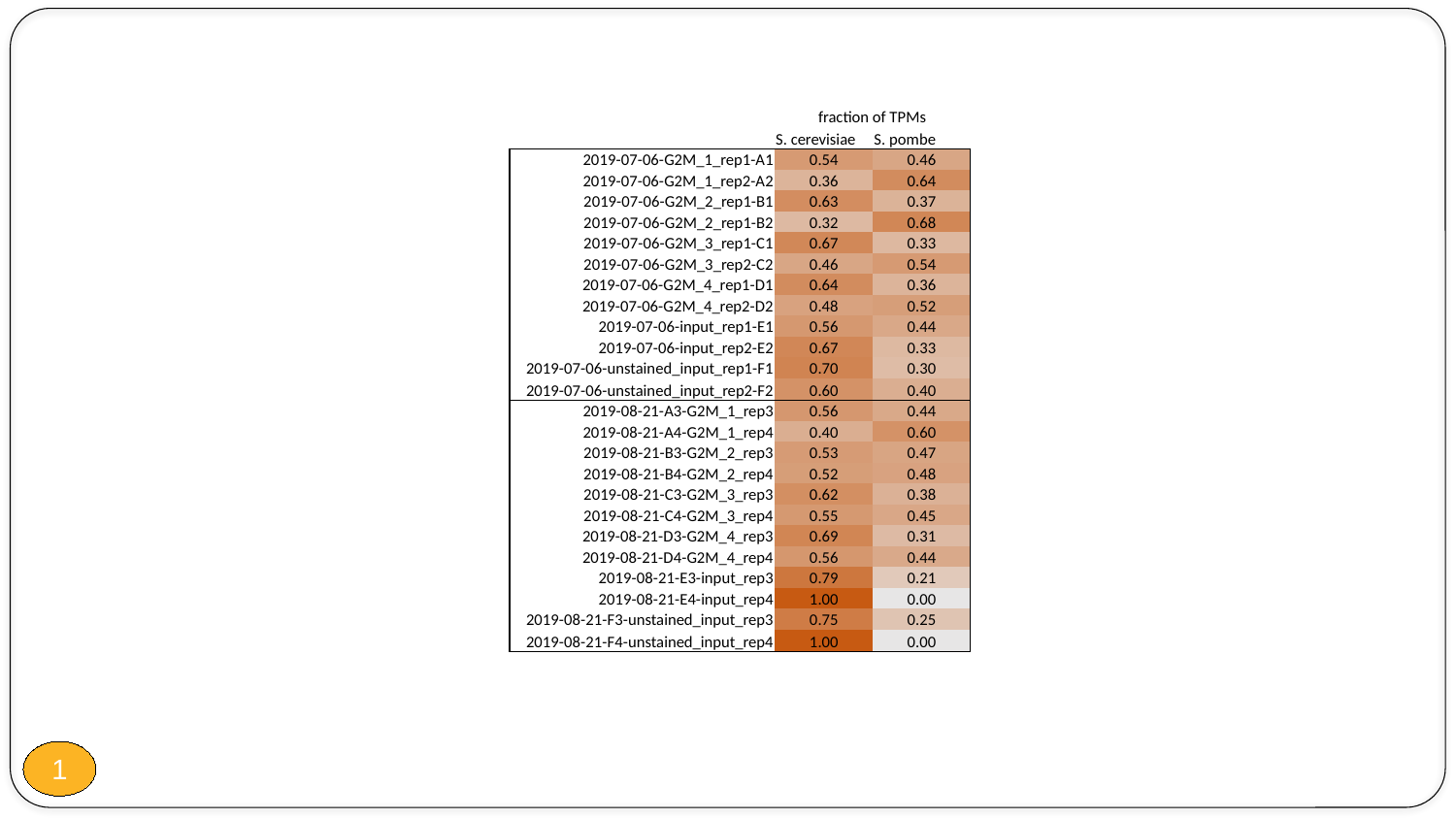

|  | fraction of TPMs |  |
| --- | --- | --- |
|  | S. cerevisiae | S. pombe |
| 2019-07-06-G2M\_1\_rep1-A1 | 0.54 | 0.46 |
| 2019-07-06-G2M\_1\_rep2-A2 | 0.36 | 0.64 |
| 2019-07-06-G2M\_2\_rep1-B1 | 0.63 | 0.37 |
| 2019-07-06-G2M\_2\_rep1-B2 | 0.32 | 0.68 |
| 2019-07-06-G2M\_3\_rep1-C1 | 0.67 | 0.33 |
| 2019-07-06-G2M\_3\_rep2-C2 | 0.46 | 0.54 |
| 2019-07-06-G2M\_4\_rep1-D1 | 0.64 | 0.36 |
| 2019-07-06-G2M\_4\_rep2-D2 | 0.48 | 0.52 |
| 2019-07-06-input\_rep1-E1 | 0.56 | 0.44 |
| 2019-07-06-input\_rep2-E2 | 0.67 | 0.33 |
| 2019-07-06-unstained\_input\_rep1-F1 | 0.70 | 0.30 |
| 2019-07-06-unstained\_input\_rep2-F2 | 0.60 | 0.40 |
| 2019-08-21-A3-G2M\_1\_rep3 | 0.56 | 0.44 |
| 2019-08-21-A4-G2M\_1\_rep4 | 0.40 | 0.60 |
| 2019-08-21-B3-G2M\_2\_rep3 | 0.53 | 0.47 |
| 2019-08-21-B4-G2M\_2\_rep4 | 0.52 | 0.48 |
| 2019-08-21-C3-G2M\_3\_rep3 | 0.62 | 0.38 |
| 2019-08-21-C4-G2M\_3\_rep4 | 0.55 | 0.45 |
| 2019-08-21-D3-G2M\_4\_rep3 | 0.69 | 0.31 |
| 2019-08-21-D4-G2M\_4\_rep4 | 0.56 | 0.44 |
| 2019-08-21-E3-input\_rep3 | 0.79 | 0.21 |
| 2019-08-21-E4-input\_rep4 | 1.00 | 0.00 |
| 2019-08-21-F3-unstained\_input\_rep3 | 0.75 | 0.25 |
| 2019-08-21-F4-unstained\_input\_rep4 | 1.00 | 0.00 |
1